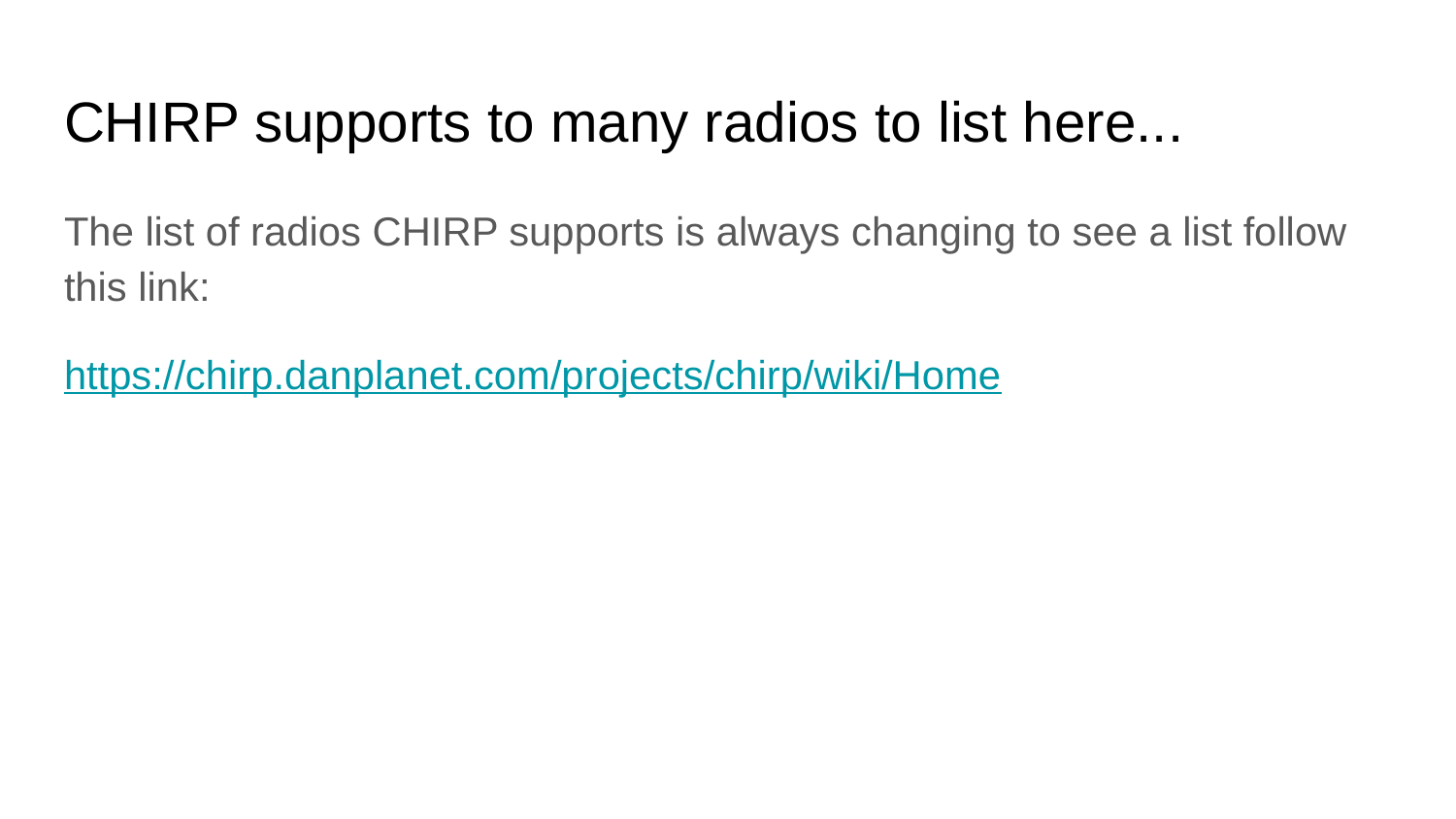

# CHIRP supports to many radios to list here...
The list of radios CHIRP supports is always changing to see a list follow this link:
https://chirp.danplanet.com/projects/chirp/wiki/Home